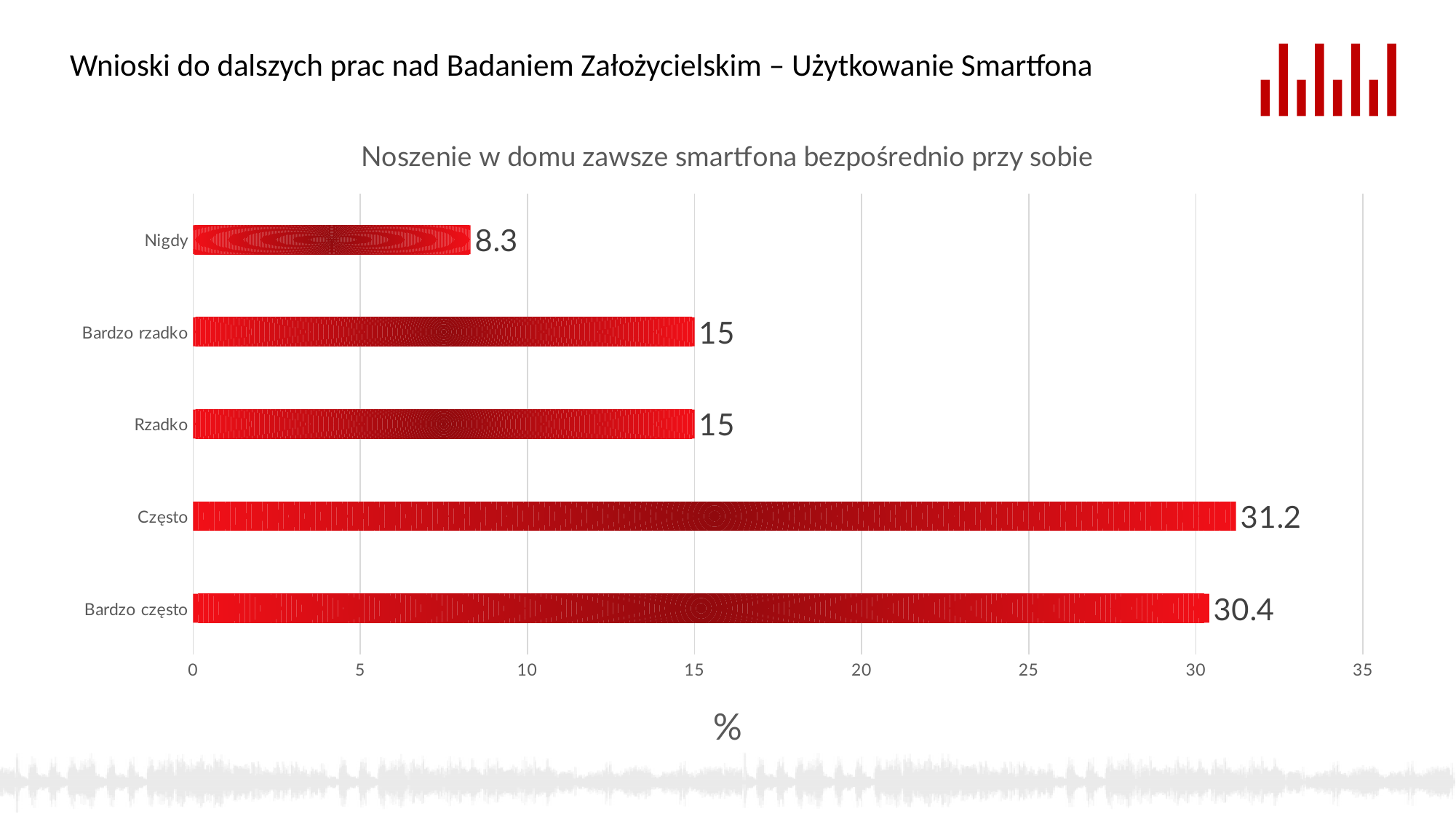

Wnioski do dalszych prac nad Badaniem Założycielskim – Użytkowanie Smartfona

### Chart: Noszenie w domu zawsze smartfona bezpośrednio przy sobie

| Category |  |
|---|---|
| Bardzo często | 30.4 |
| Często | 31.2 |
| Rzadko | 15.0 |
| Bardzo rzadko | 15.0 |
| Nigdy | 8.3 |